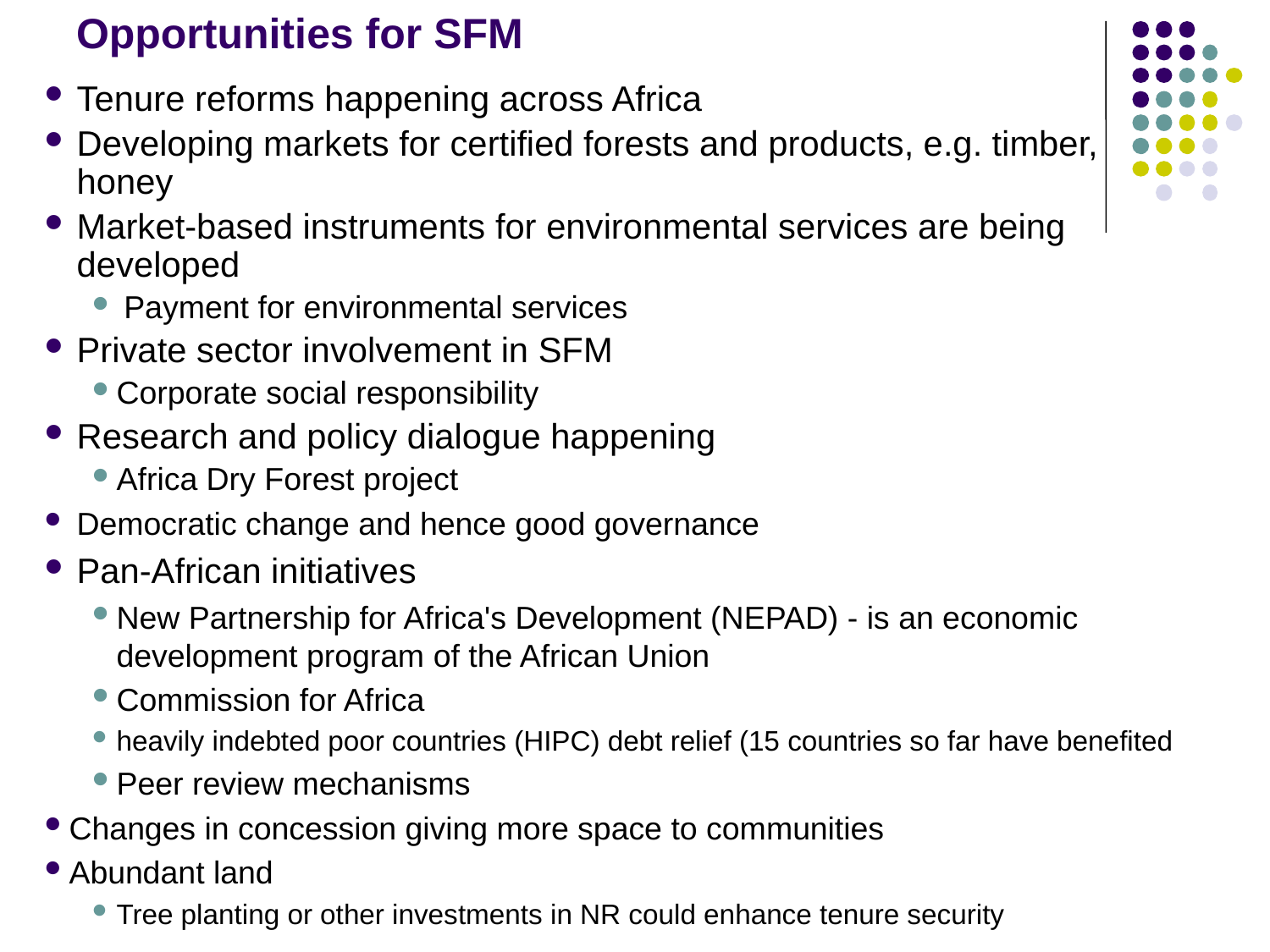

# Opportunities for SFM
Tenure reforms happening across Africa
Developing markets for certified forests and products, e.g. timber, honey
Market-based instruments for environmental services are being developed
Payment for environmental services
Private sector involvement in SFM
Corporate social responsibility
Research and policy dialogue happening
Africa Dry Forest project
Democratic change and hence good governance
Pan-African initiatives
New Partnership for Africa's Development (NEPAD) - is an economic development program of the African Union
Commission for Africa
heavily indebted poor countries (HIPC) debt relief (15 countries so far have benefited
Peer review mechanisms
Changes in concession giving more space to communities
Abundant land
Tree planting or other investments in NR could enhance tenure security